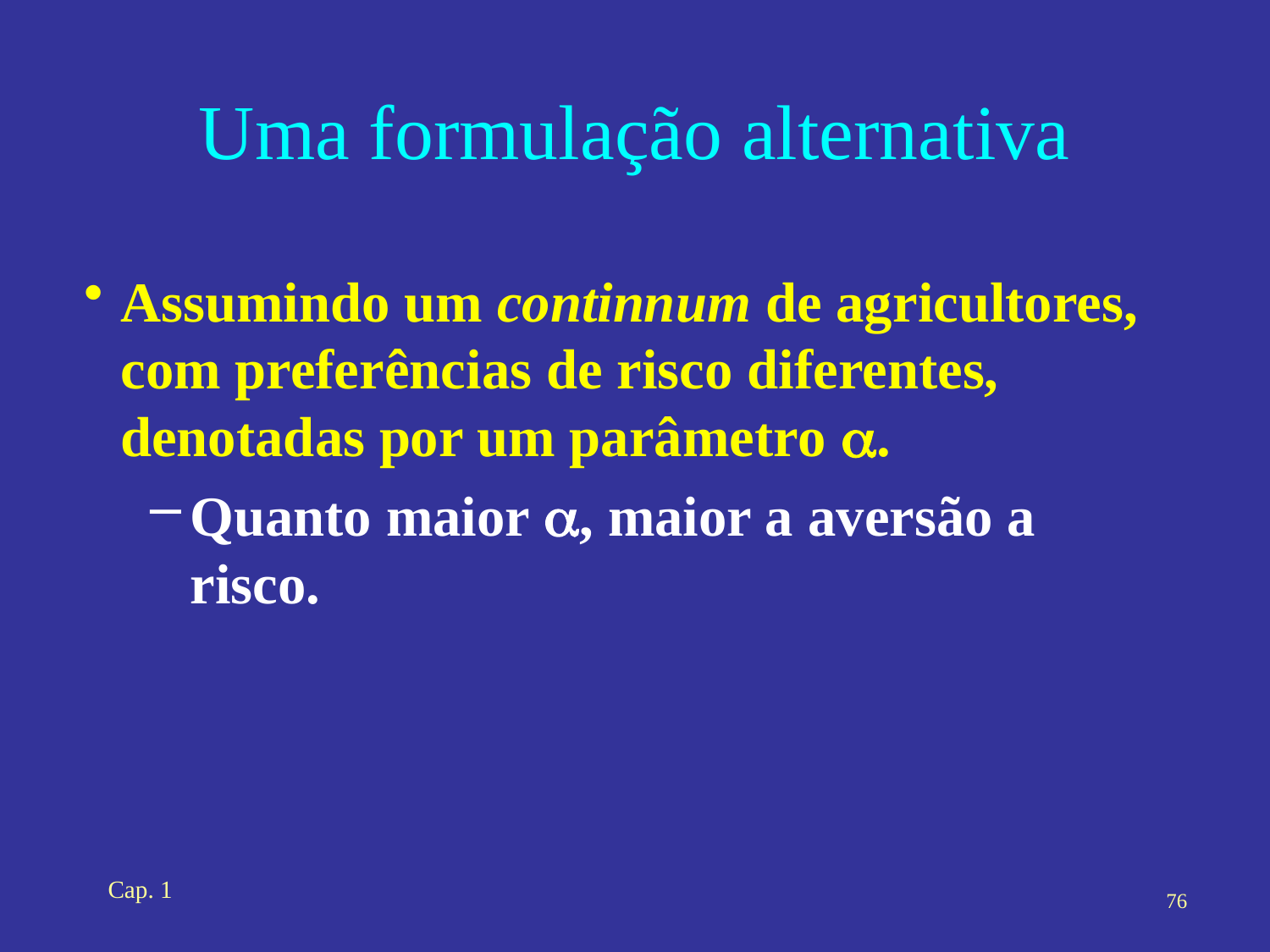

# Uma formulação alternativa
Assumindo um continnum de agricultores, com preferências de risco diferentes, denotadas por um parâmetro α.
Quanto maior α, maior a aversão a risco.
Cap. 1